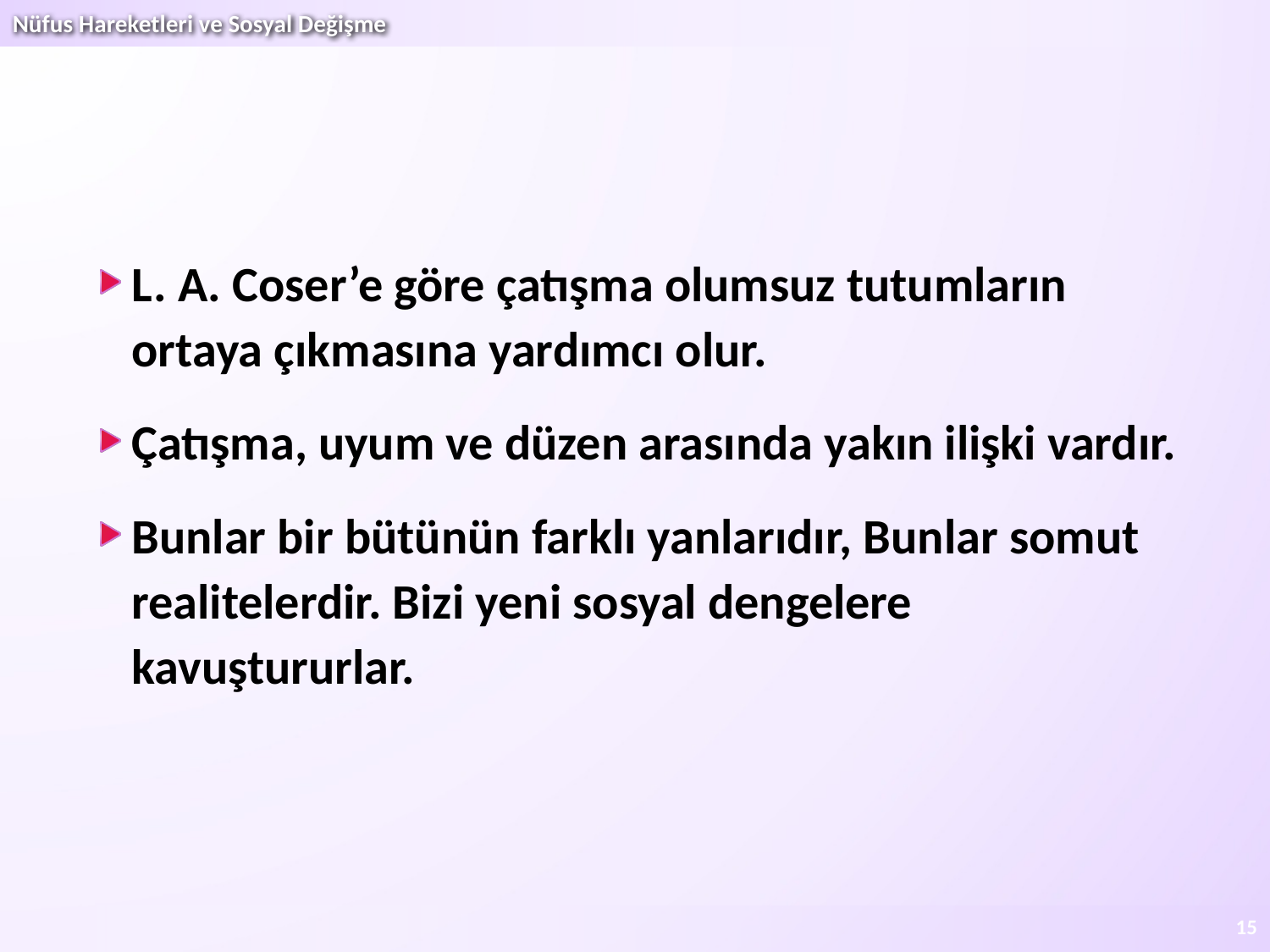

L. A. Coser’e göre çatışma olumsuz tutumların ortaya çıkmasına yardımcı olur.
Çatışma, uyum ve düzen arasında yakın ilişki vardır.
Bunlar bir bütünün farklı yanlarıdır, Bunlar somut realitelerdir. Bizi yeni sosyal dengelere kavuştururlar.
15